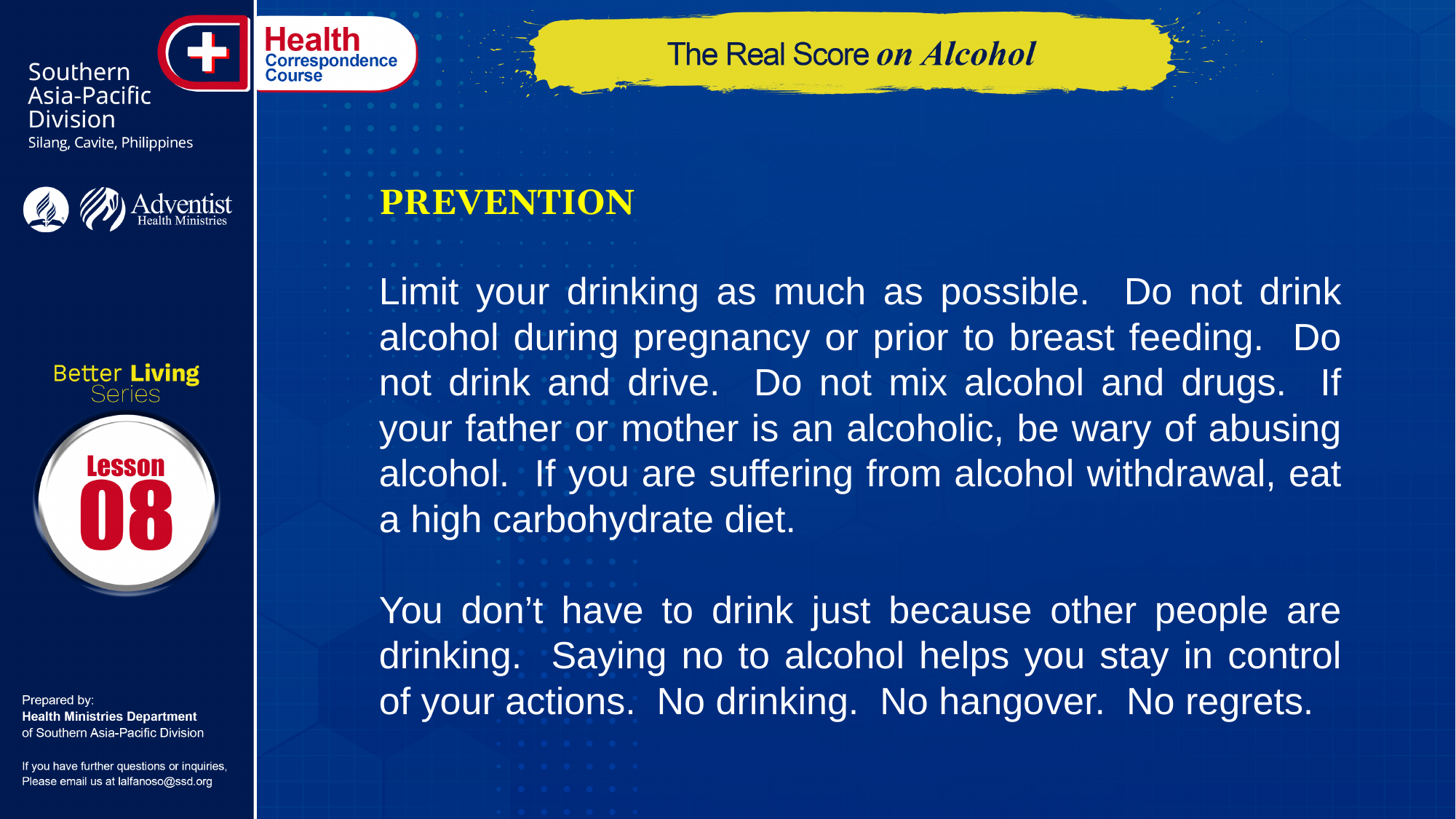

PREVENTION

Limit your drinking as much as possible.  Do not drink alcohol during pregnancy or prior to breast feeding.  Do not drink and drive.  Do not mix alcohol and drugs.  If your father or mother is an alcoholic, be wary of abusing alcohol.  If you are suffering from alcohol withdrawal, eat a high carbohydrate diet.

You don’t have to drink just because other people are drinking.  Saying no to alcohol helps you stay in control of your actions.  No drinking.  No hangover.  No regrets.